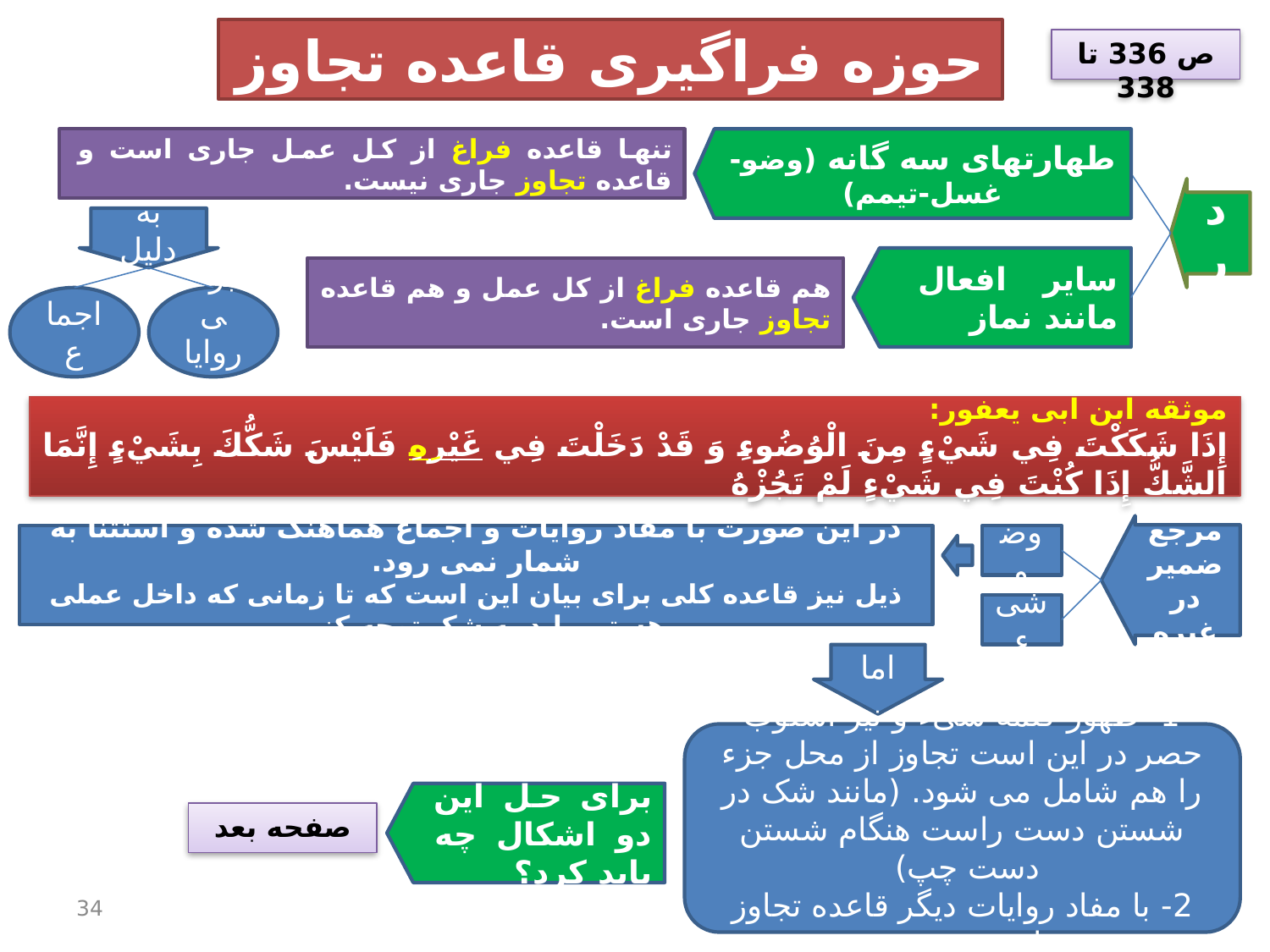

حوزه فراگیری قاعده تجاوز
ص 336 تا 338
تنها قاعده فراغ از کل عمل جاری است و قاعده تجاوز جاری نیست.
طهارتهای سه گانه (وضو-غسل-تیمم)
در
به دلیل
سایر افعال مانند نماز
هم قاعده فراغ از کل عمل و هم قاعده تجاوز جاری است.
اجماع
برخی روایات
موثقه ابن ابی یعفور:
إِذَا شَكَكْتَ فِي شَيْ‌ءٍ مِنَ الْوُضُوءِ وَ قَدْ دَخَلْتَ فِي غَيْرِهِ فَلَيْسَ شَكُّكَ بِشَيْ‌ءٍ إِنَّمَا الشَّكُّ إِذَا كُنْتَ فِي شَيْ‌ءٍ لَمْ تَجُزْهُ‌
مرجع ضمیر در غیره
در این صورت با مفاد روایات و اجماع هماهنگ شده و استثنا به شمار نمی رود.
ذیل نیز قاعده کلی برای بیان این است که تا زمانی که داخل عملی هستی باید به شک توجه کنی.
وضو

شیء
اما
1- ظهور کلمه شیء و نیز اسلوب حصر در این است تجاوز از محل جزء را هم شامل می شود. (مانند شک در شستن دست راست هنگام شستن دست چپ)
2- با مفاد روایات دیگر قاعده تجاوز معارض می شود.
برای حل این دو اشکال چه باید کرد؟
صفحه بعد
34